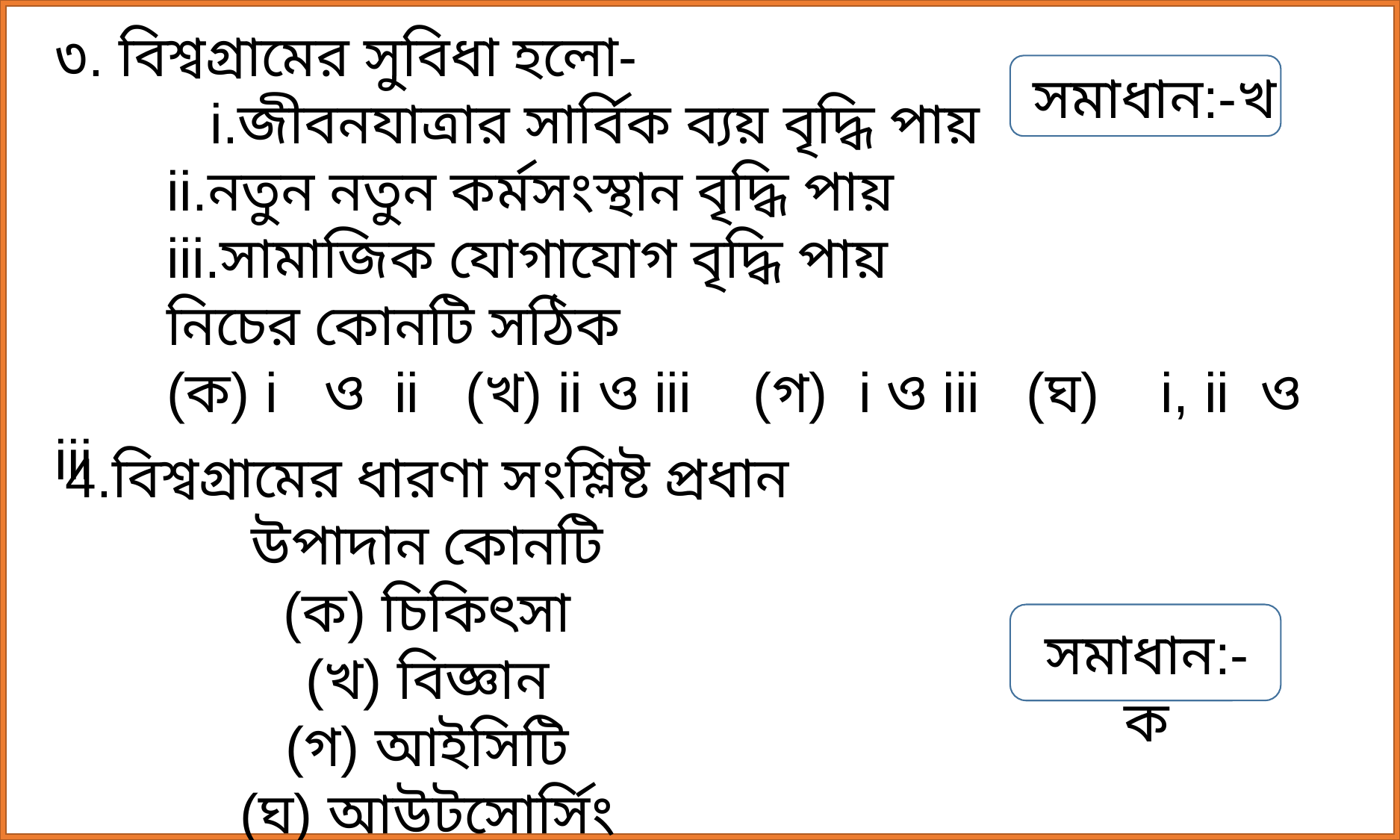

৩. বিশ্বগ্রামের সুবিধা হলো-
          i.জীবনযাত্রার সার্বিক ব্যয় বৃদ্ধি পায়
	ii.নতুন নতুন কর্মসংস্থান বৃদ্ধি পায়
 	iii.সামাজিক যোগাযোগ বৃদ্ধি পায়
	নিচের কোনটি সঠিক
	(ক) i   ও  ii   (খ) ii ও iii    (গ)  i ও iii   (ঘ)    i, ii  ও iii

সমাধান:-খ
4.বিশ্বগ্রামের ধারণা সংশ্লিষ্ট প্রধান উপাদান কোনটি
(ক) চিকিৎসা
(খ) বিজ্ঞান
(গ) আইসিটি
(ঘ) আউটসোর্সিং

সমাধান:-ক